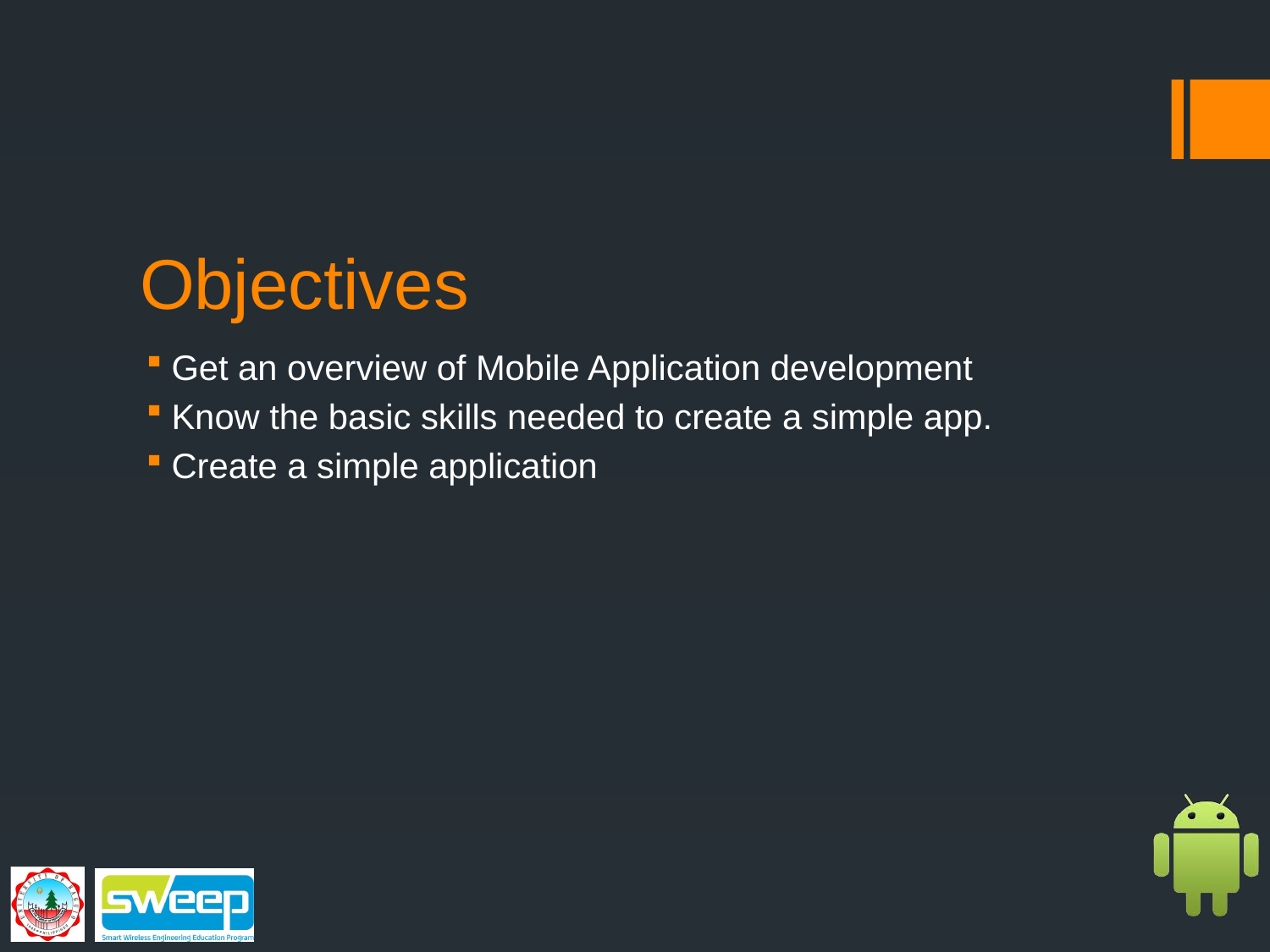

# Objectives
Get an overview of Mobile Application development
Know the basic skills needed to create a simple app.
Create a simple application